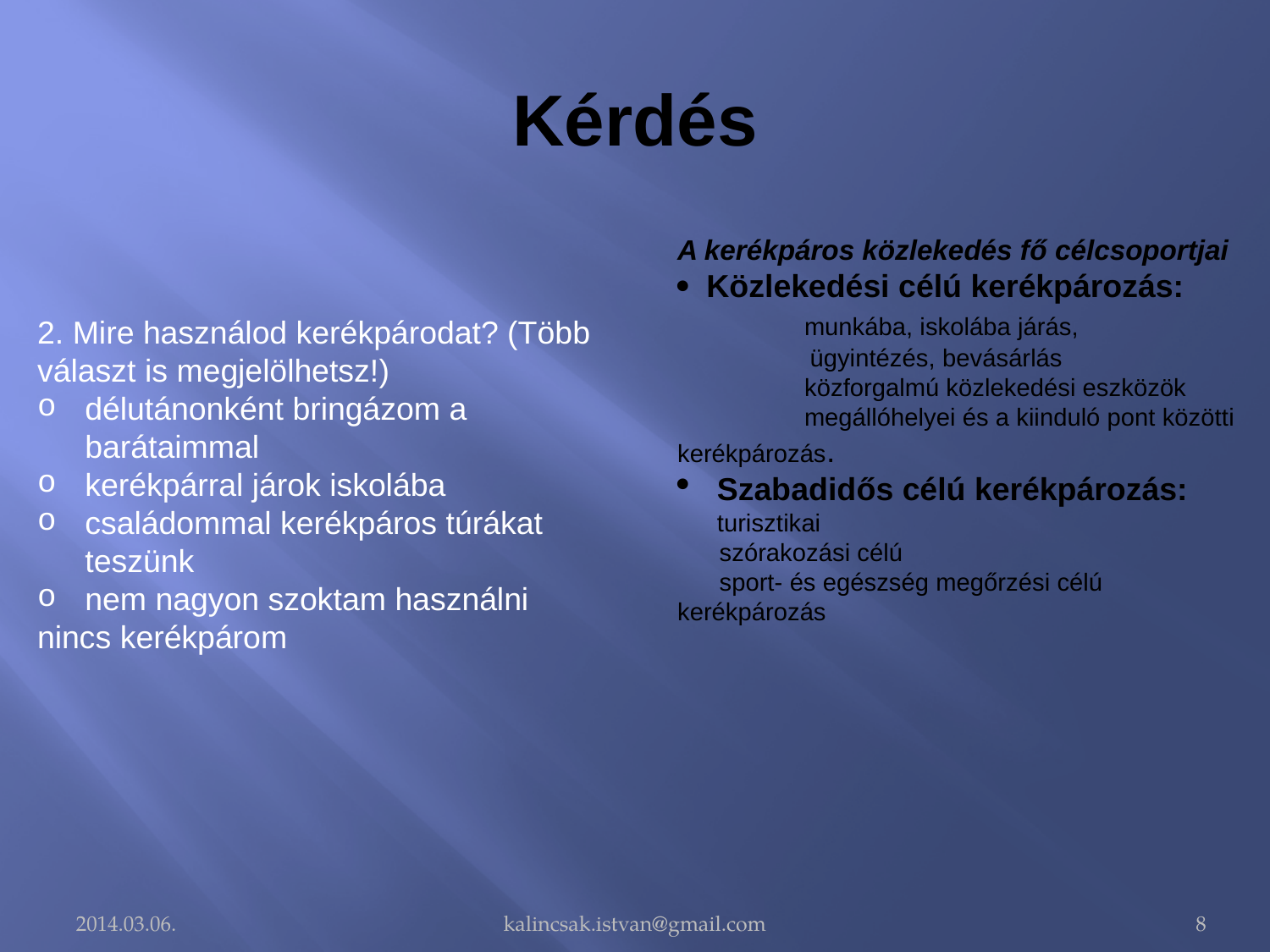

# Kérdés
A kerékpáros közlekedés fő célcsoportjai
• Közlekedési célú kerékpározás:                 	munkába, iskolába járás,
                   ügyintézés, bevásárlás                                 	közforgalmú közlekedési eszközök       	megállóhelyei és a kiinduló pont közötti kerékpározás.
Szabadidős célú kerékpározás: turisztikai
      szórakozási célú
      sport- és egészség megőrzési célú     kerékpározás
2. Mire használod kerékpárodat? (Több választ is megjelölhetsz!)
délutánonként bringázom a barátaimmal
kerékpárral járok iskolába
családommal kerékpáros túrákat teszünk
nem nagyon szoktam használni
nincs kerékpárom
2014.03.06.
kalincsak.istvan@gmail.com
8